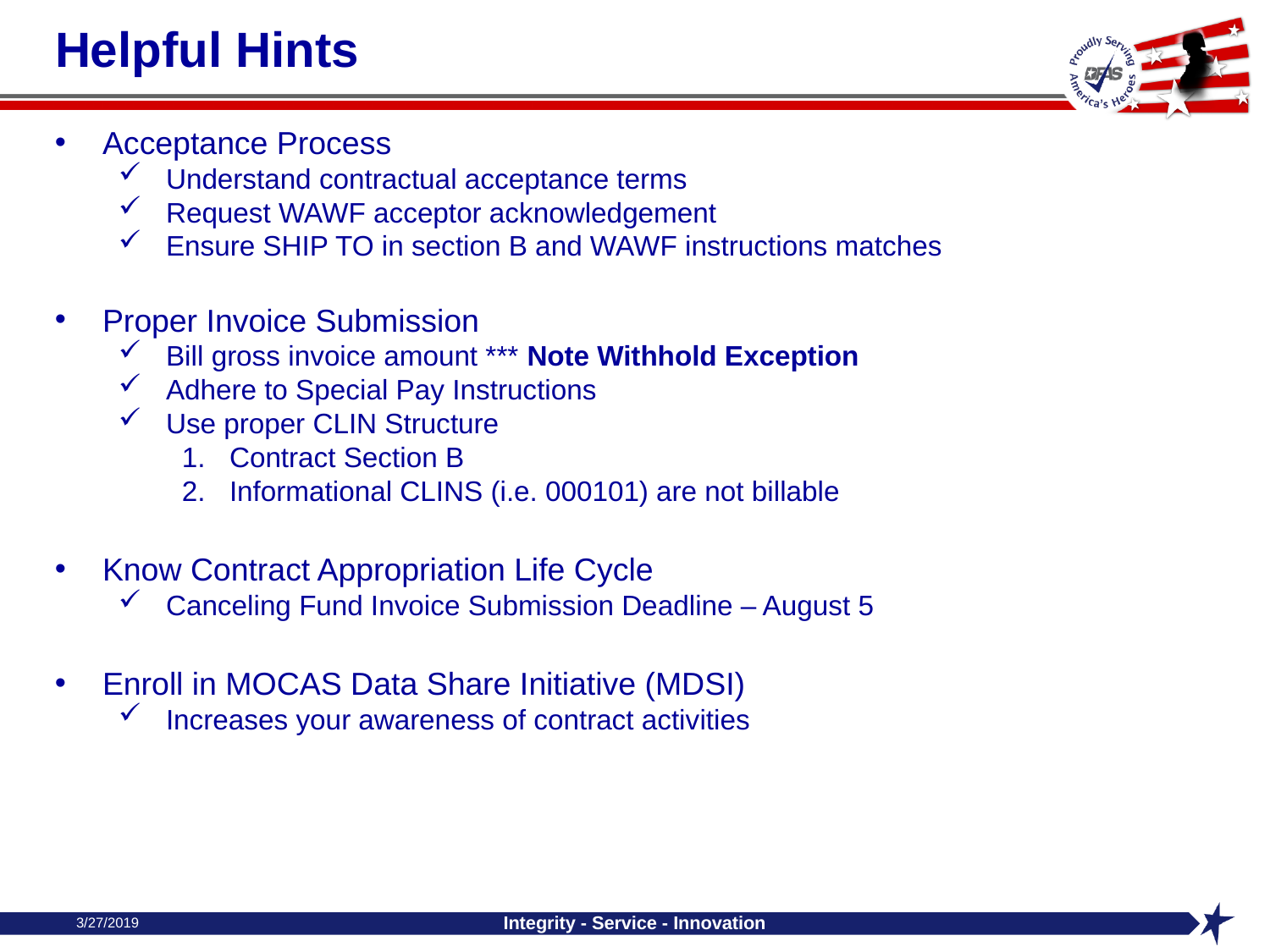

# Helpful Hints
Acceptance Process
Understand contractual acceptance terms
Request WAWF acceptor acknowledgement
Ensure SHIP TO in section B and WAWF instructions matches

Proper Invoice Submission
Bill gross invoice amount *** Note Withhold Exception
Adhere to Special Pay Instructions
Use proper CLIN Structure
Contract Section B
Informational CLINS (i.e. 000101) are not billable

Know Contract Appropriation Life Cycle
Canceling Fund Invoice Submission Deadline – August 5

Enroll in MOCAS Data Share Initiative (MDSI)
Increases your awareness of contract activities

3/27/2019
Integrity - Service - Innovation